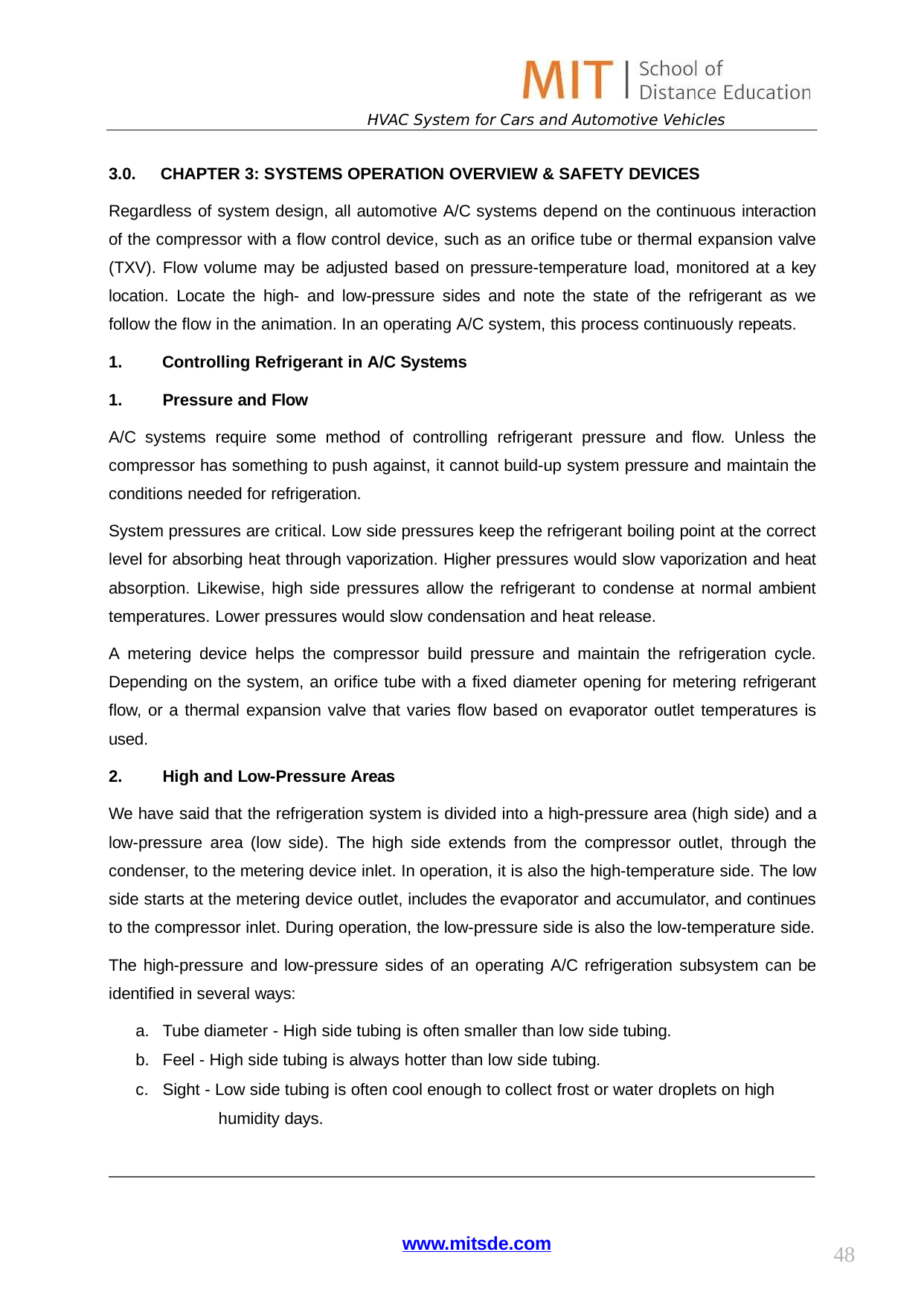

HVAC System for Cars and Automotive Vehicles

3.0.   CHAPTER 3: SYSTEMS OPERATION OVERVIEW & SAFETY DEVICES
Regardless of system design, all automotive A/C systems depend on the continuous interaction of the compressor with a flow control device, such as an orifice tube or thermal expansion valve (TXV). Flow volume may be adjusted based on pressure-temperature load, monitored at a key location. Locate the high- and low-pressure sides and note the state of the refrigerant as we follow the flow in the animation. In an operating A/C system, this process continuously repeats.
Controlling Refrigerant in A/C Systems
Pressure and Flow
A/C systems require some method of controlling refrigerant pressure and flow. Unless the compressor has something to push against, it cannot build-up system pressure and maintain the conditions needed for refrigeration.
System pressures are critical. Low side pressures keep the refrigerant boiling point at the correct level for absorbing heat through vaporization. Higher pressures would slow vaporization and heat absorption. Likewise, high side pressures allow the refrigerant to condense at normal ambient temperatures. Lower pressures would slow condensation and heat release.
A metering device helps the compressor build pressure and maintain the refrigeration cycle. Depending on the system, an orifice tube with a fixed diameter opening for metering refrigerant flow, or a thermal expansion valve that varies flow based on evaporator outlet temperatures is used.
High and Low-Pressure Areas
We have said that the refrigeration system is divided into a high-pressure area (high side) and a low-pressure area (low side). The high side extends from the compressor outlet, through the condenser, to the metering device inlet. In operation, it is also the high-temperature side. The low side starts at the metering device outlet, includes the evaporator and accumulator, and continues to the compressor inlet. During operation, the low-pressure side is also the low-temperature side.
The high-pressure and low-pressure sides of an operating A/C refrigeration subsystem can be identified in several ways:
Tube diameter - High side tubing is often smaller than low side tubing.
Feel - High side tubing is always hotter than low side tubing.
Sight - Low side tubing is often cool enough to collect frost or water droplets on high 	humidity days.

www.mitsde.com
48